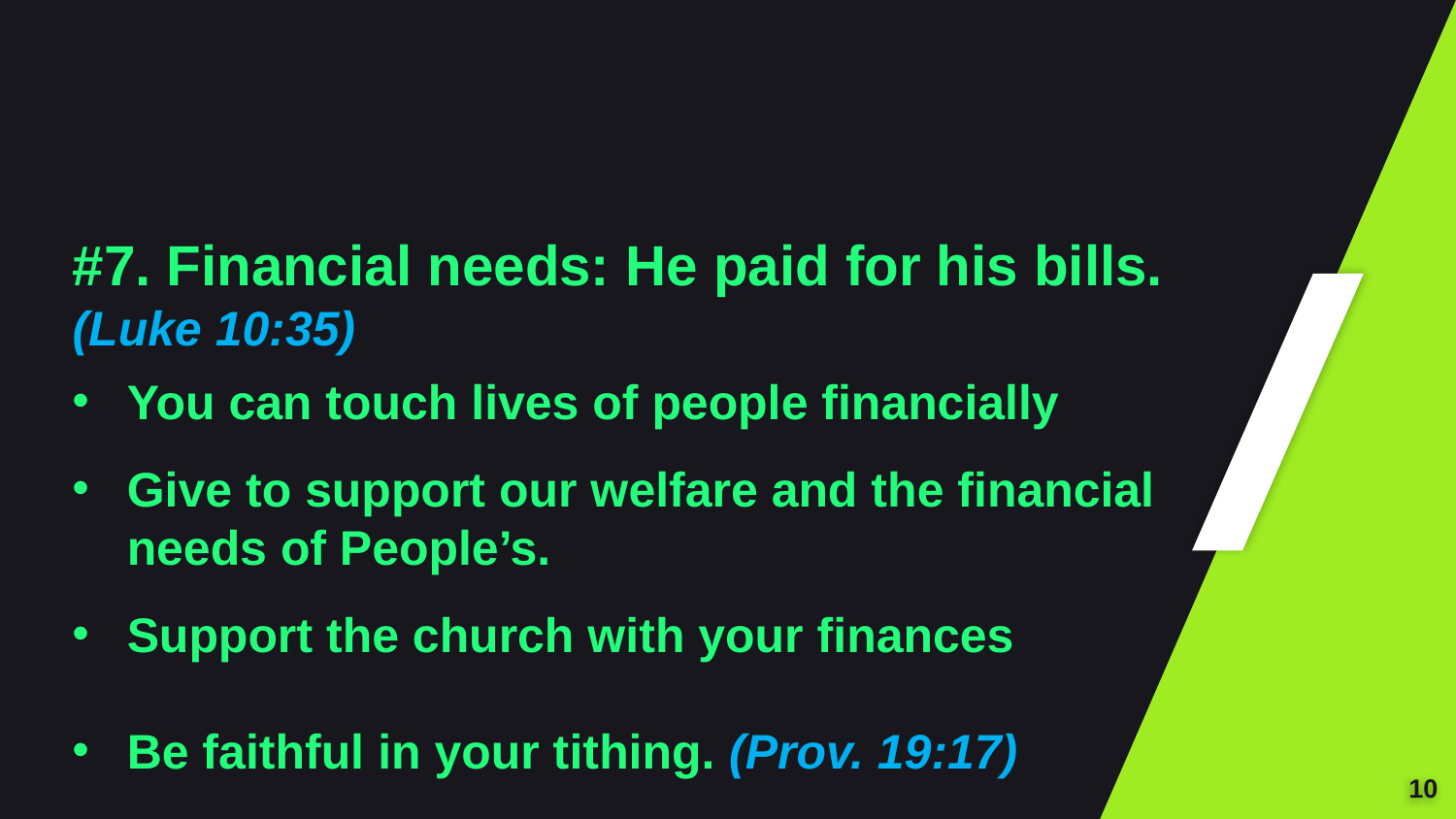

#7. Financial needs: He paid for his bills.
(Luke 10:35)
You can touch lives of people financially

Give to support our welfare and the financial needs of People’s.

Support the church with your finances

Be faithful in your tithing. (Prov. 19:17)
10